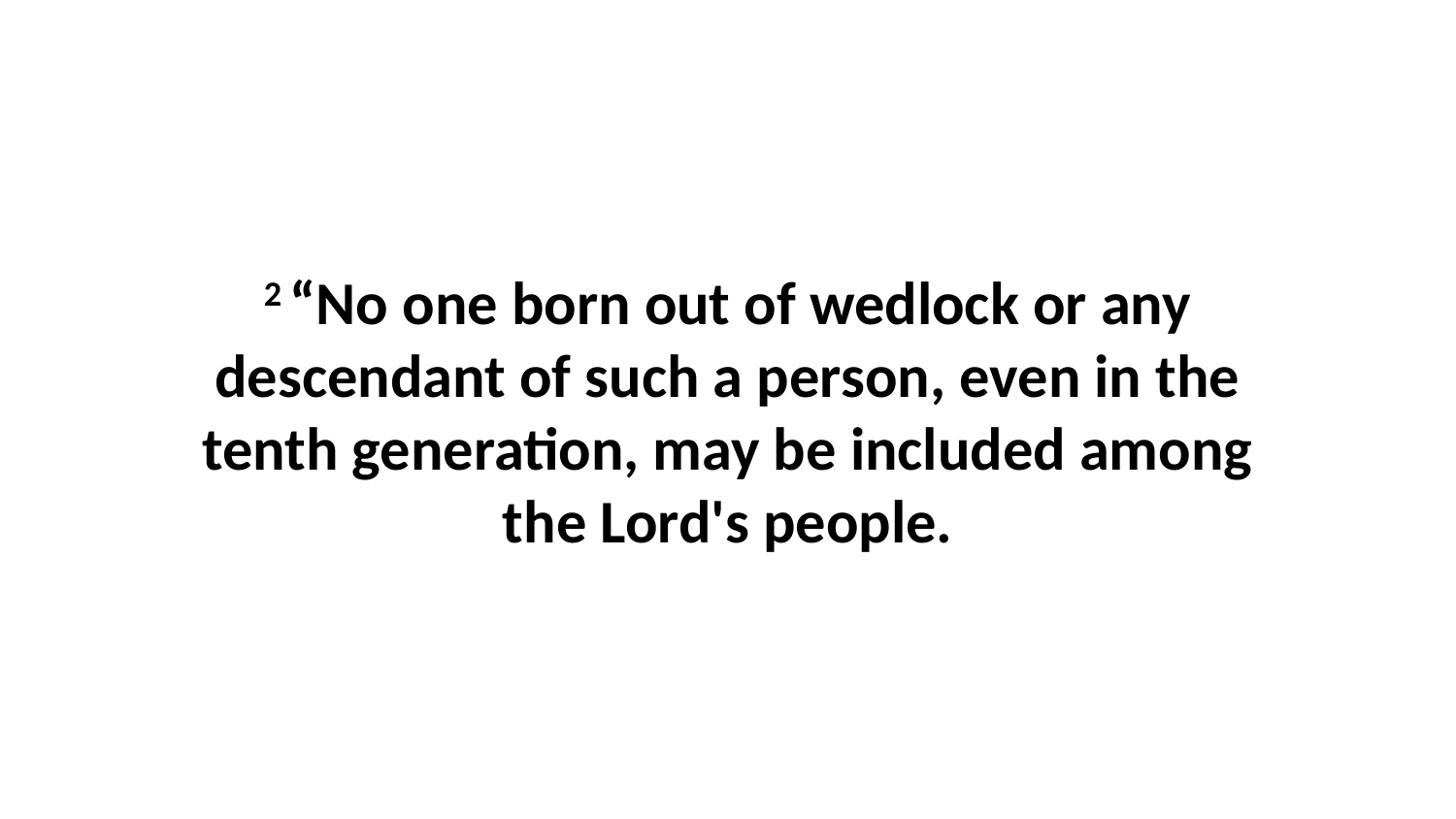

2 “No one born out of wedlock or any descendant of such a person, even in the tenth generation, may be included among the Lord's people.